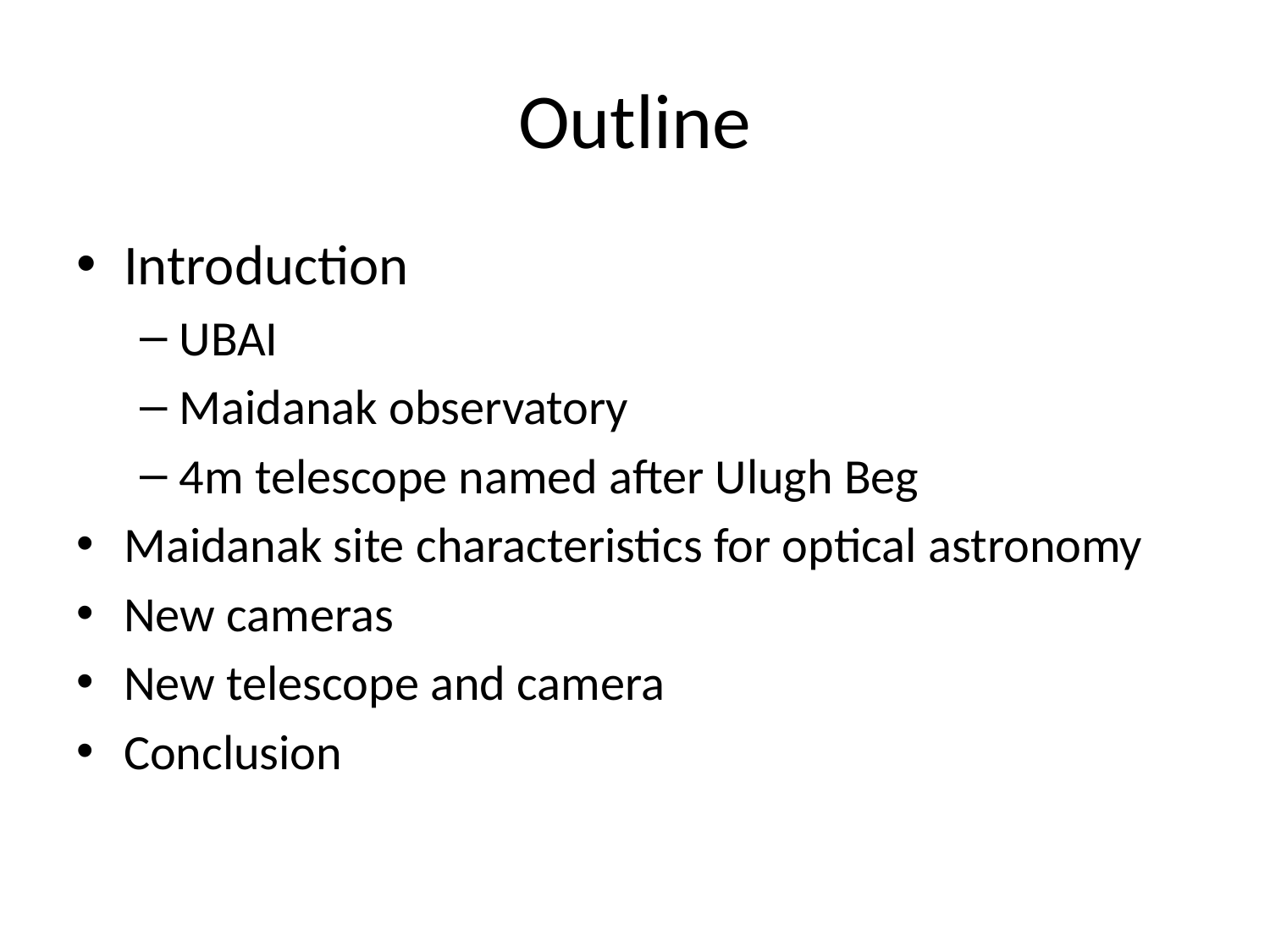

# Outline
Introduction
UBAI
Maidanak observatory
4m telescope named after Ulugh Beg
Maidanak site characteristics for optical astronomy
New cameras
New telescope and camera
Conclusion